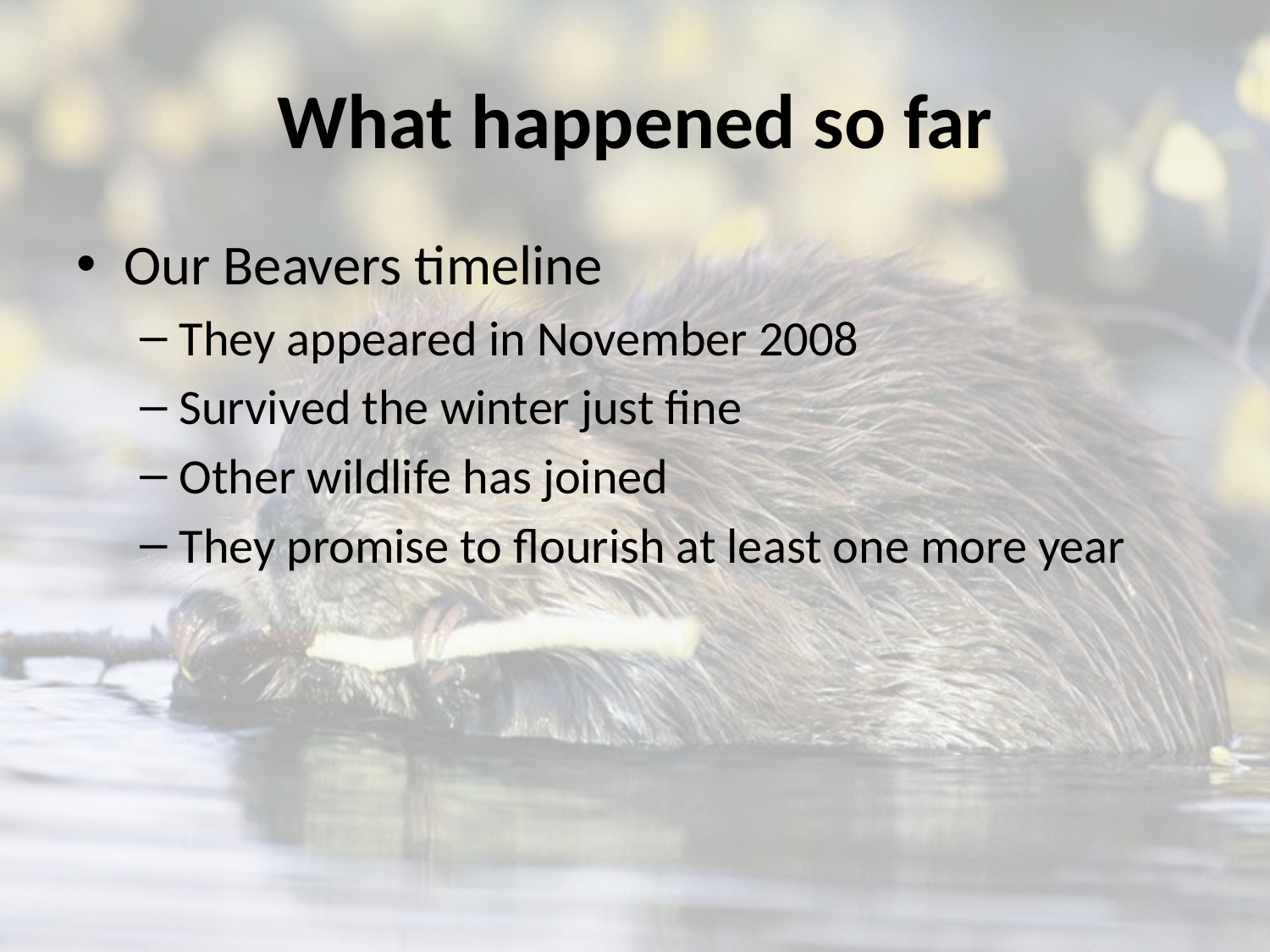

# What happened so far
Our Beavers timeline
They appeared in November 2008
Survived the winter just fine
Other wildlife has joined
They promise to flourish at least one more year